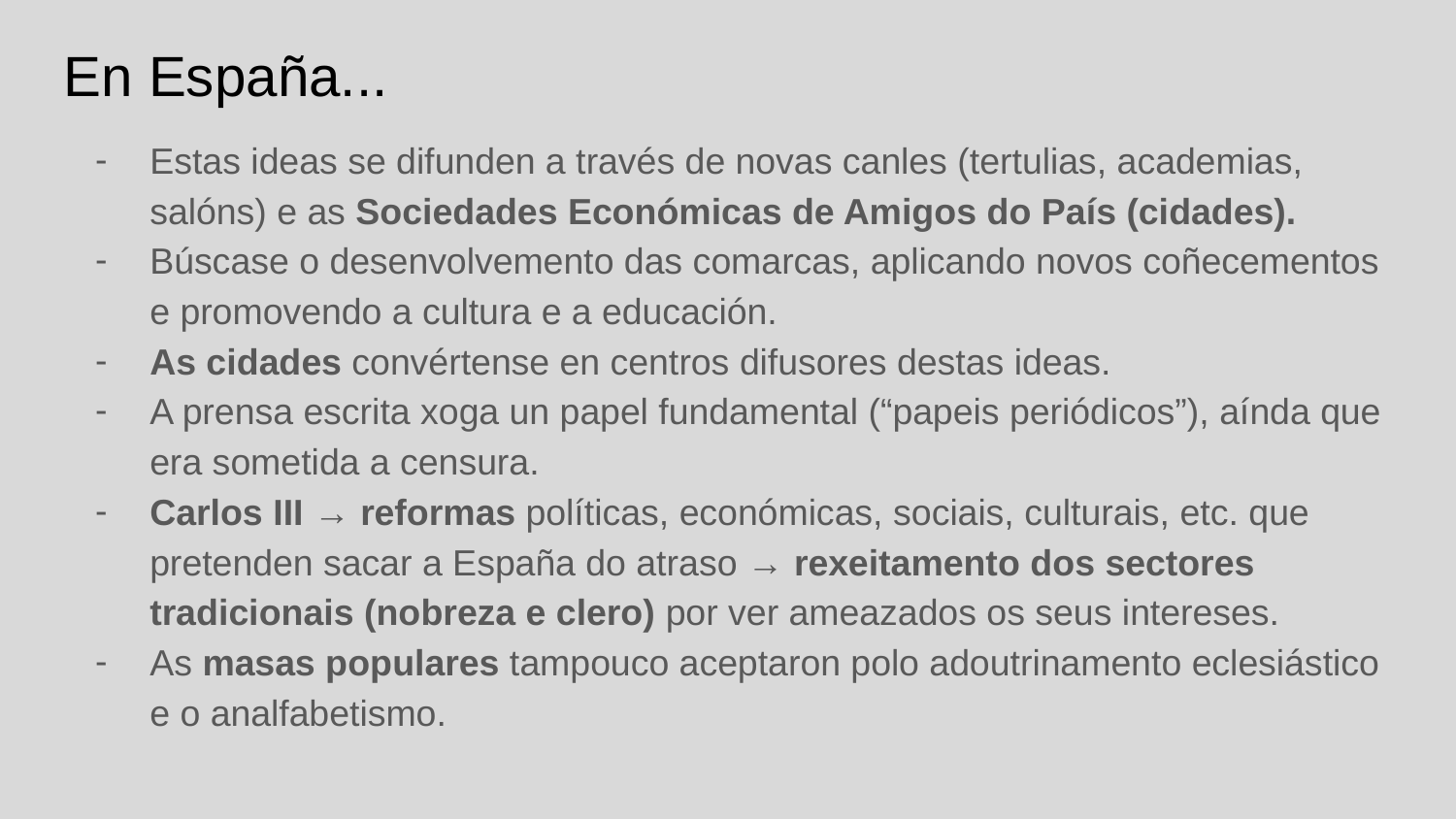

En España...
Estas ideas se difunden a través de novas canles (tertulias, academias, salóns) e as Sociedades Económicas de Amigos do País (cidades).
Búscase o desenvolvemento das comarcas, aplicando novos coñecementos e promovendo a cultura e a educación.
As cidades convértense en centros difusores destas ideas.
A prensa escrita xoga un papel fundamental (“papeis periódicos”), aínda que era sometida a censura.
Carlos III → reformas políticas, económicas, sociais, culturais, etc. que pretenden sacar a España do atraso → rexeitamento dos sectores tradicionais (nobreza e clero) por ver ameazados os seus intereses.
As masas populares tampouco aceptaron polo adoutrinamento eclesiástico e o analfabetismo.